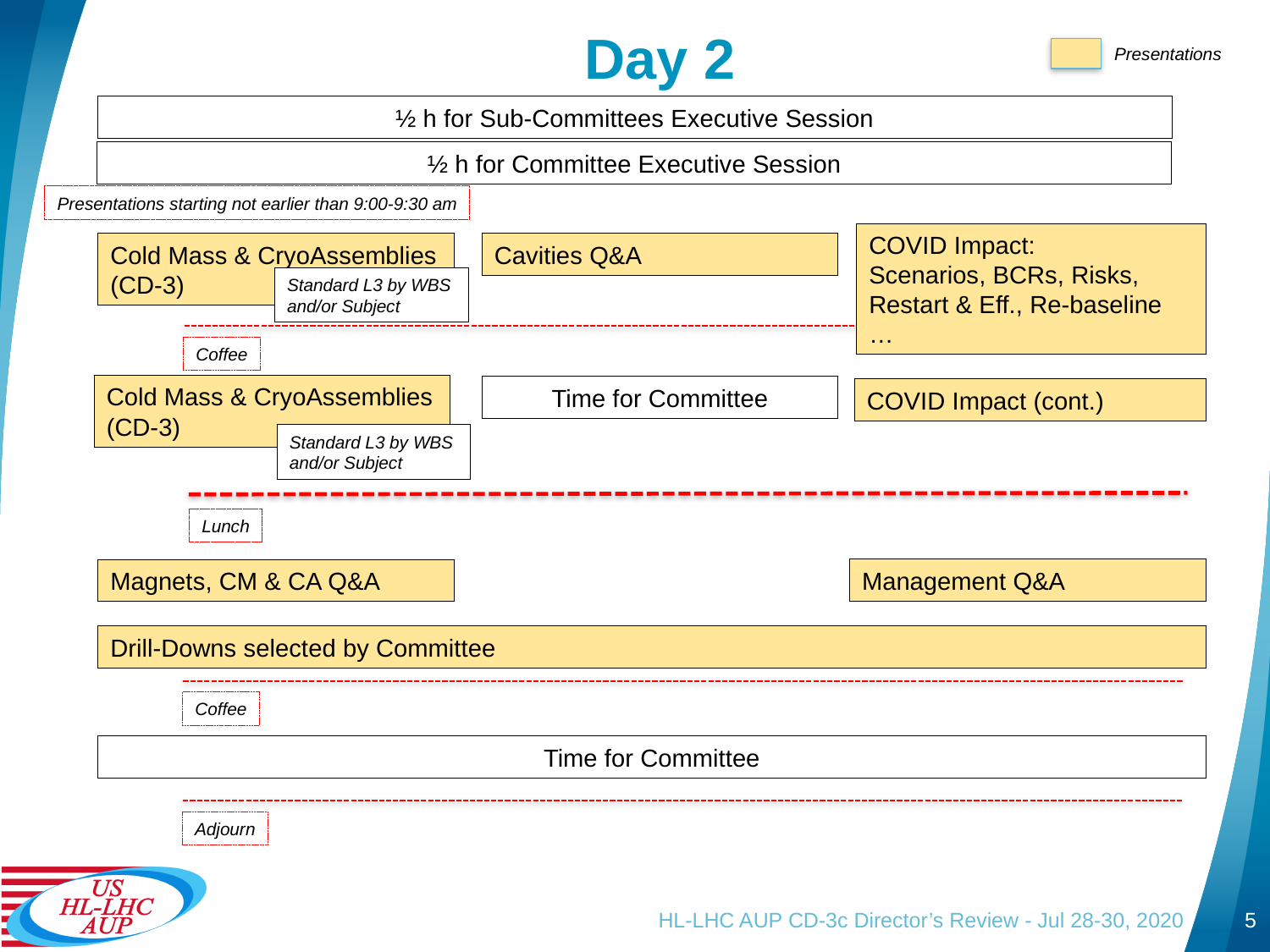

# Day 2
Presentations

½ h for Sub-Committees Executive Session
½ h for Committee Executive Session
Presentations starting not earlier than 9:00-9:30 am
COVID Impact:
Scenarios, BCRs, Risks, Restart & Eff., Re-baseline …
Cavities Q&A
Cold Mass & CryoAssemblies (CD-3)
Standard L3 by WBS
and/or Subject
Coffee
Cold Mass & CryoAssemblies (CD-3)
Time for Committee
COVID Impact (cont.)
Standard L3 by WBS
and/or Subject
Lunch
Management Q&A
Magnets, CM & CA Q&A
Drill-Downs selected by Committee
Coffee
Time for Committee
Adjourn
HL-LHC AUP CD-3c Director’s Review - Jul 28-30, 2020
5